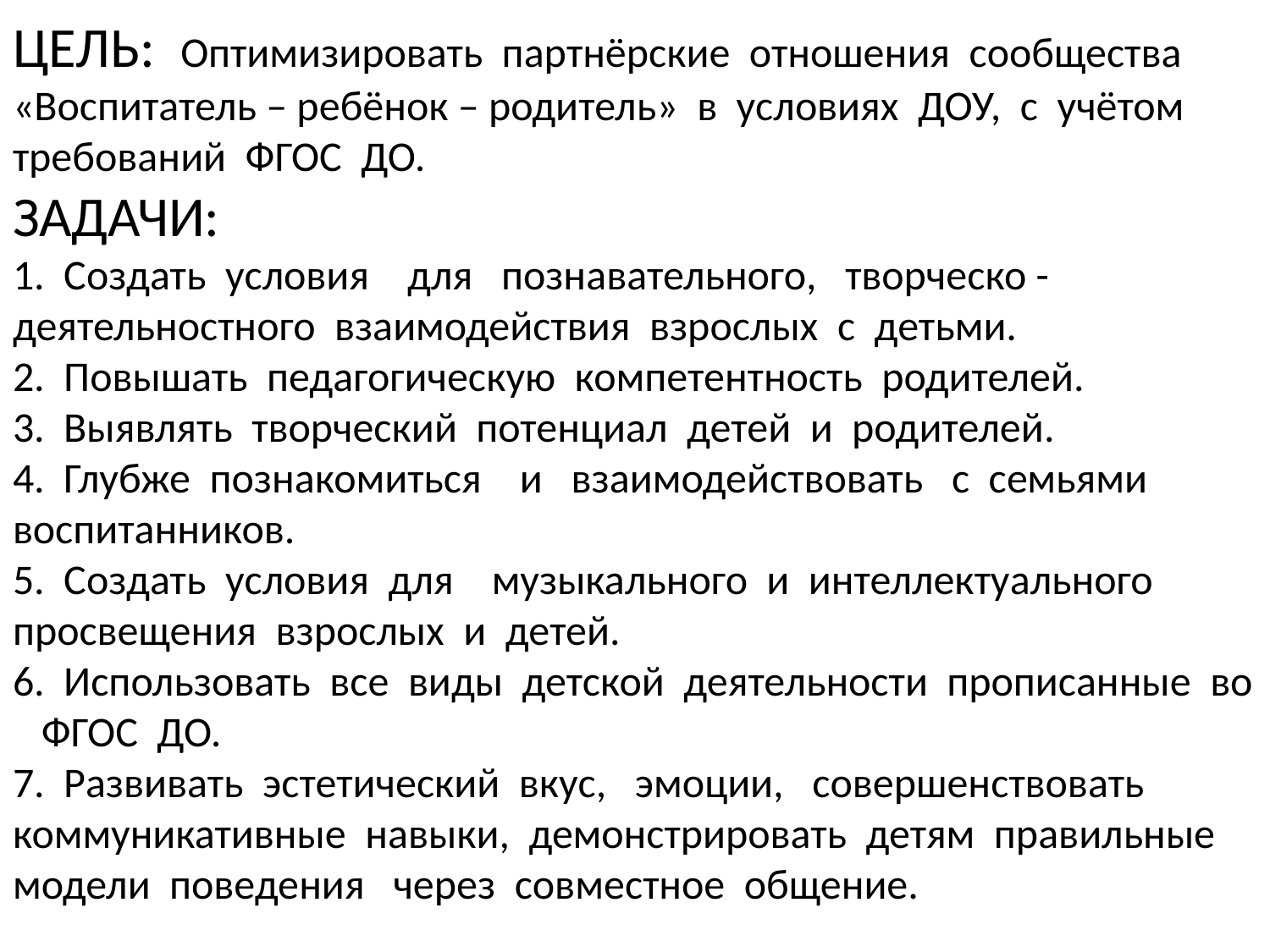

ЦЕЛЬ:  Оптимизировать  партнёрские  отношения  сообщества  «Воспитатель – ребёнок – родитель»  в  условиях  ДОУ,  с  учётом  требований  ФГОС  ДО.
ЗАДАЧИ:
1.  Создать  условия    для   познавательного,   творческо - деятельностного  взаимодействия  взрослых  с  детьми.
2.  Повышать  педагогическую  компетентность  родителей.
3.  Выявлять  творческий  потенциал  детей  и  родителей.
4.  Глубже  познакомиться    и   взаимодействовать   с  семьями  воспитанников.
5.  Создать  условия  для    музыкального  и  интеллектуального  просвещения  взрослых  и  детей.
6.  Использовать  все  виды  детской  деятельности  прописанные  во    ФГОС  ДО.
7.  Развивать  эстетический  вкус,   эмоции,   совершенствовать  коммуникативные  навыки,  демонстрировать  детям  правильные  модели  поведения   через  совместное  общение.